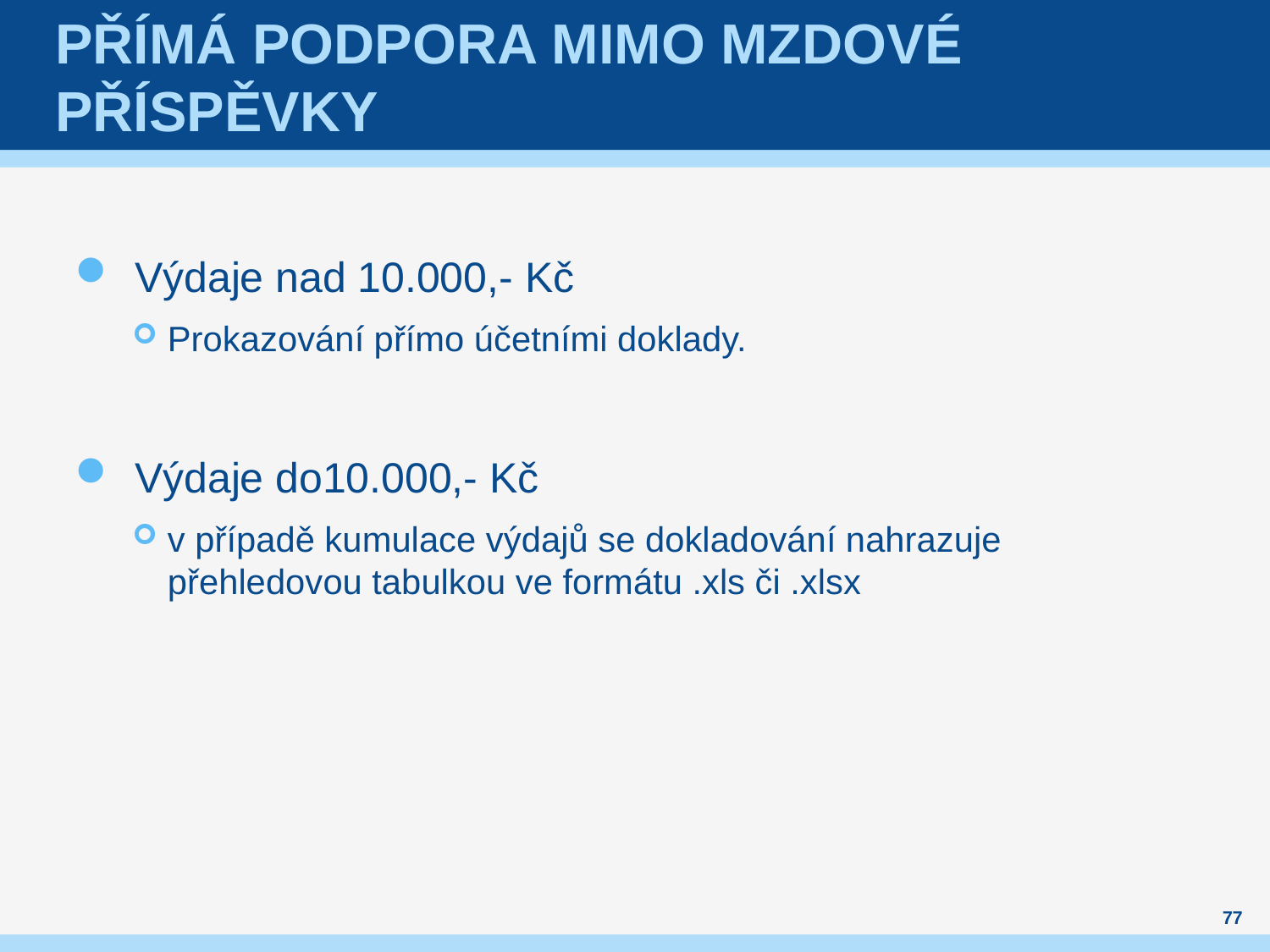

# Přímá podpora mimo mzdové příspěvky
Výdaje nad 10.000,- Kč
Prokazování přímo účetními doklady.

Výdaje do10.000,- Kč
v případě kumulace výdajů se dokladování nahrazuje přehledovou tabulkou ve formátu .xls či .xlsx
77